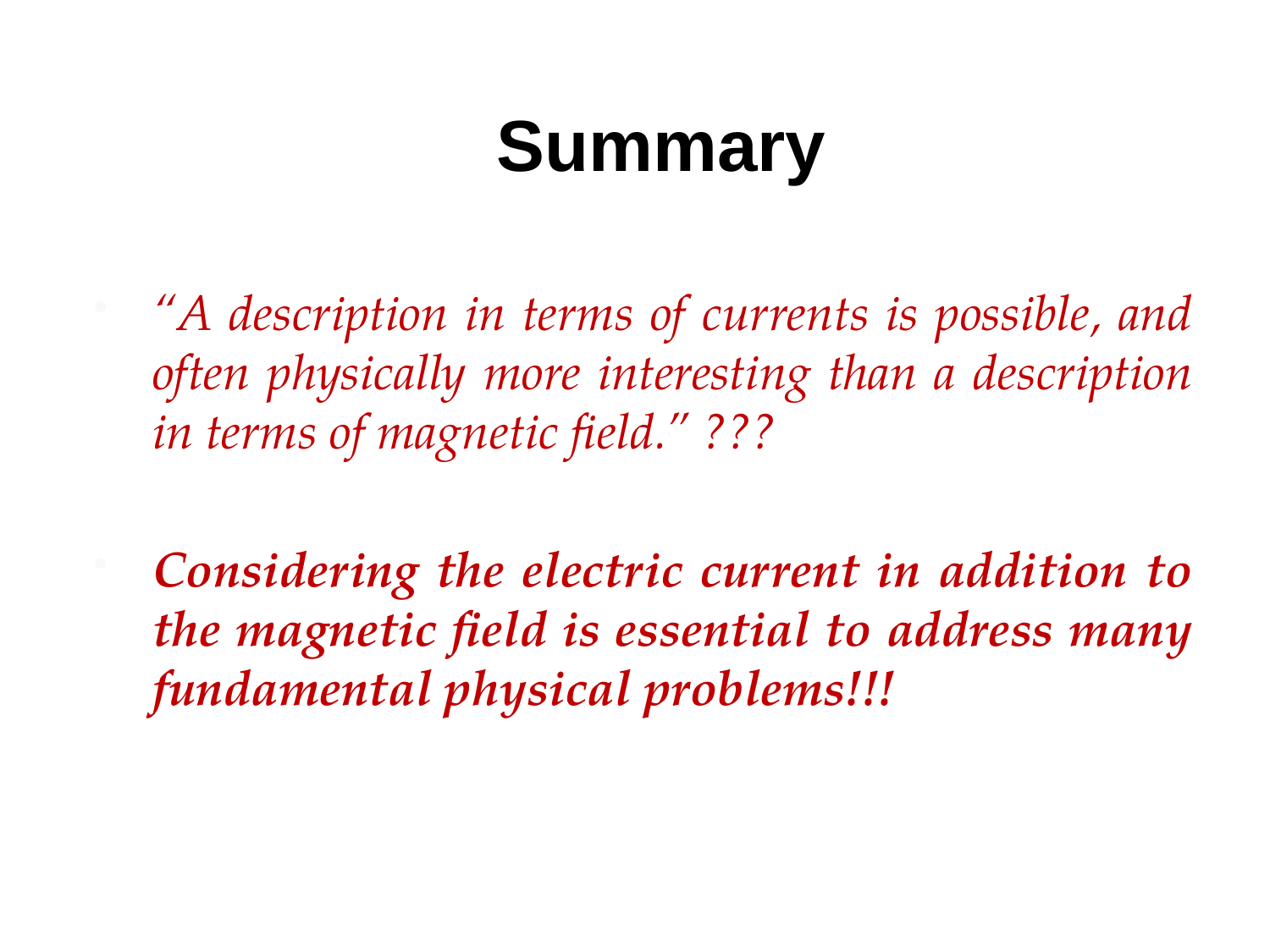

# Summary
“A description in terms of currents is possible, and often physically more interesting than a description in terms of magnetic field.” ???

Considering the electric current in addition to the magnetic field is essential to address many fundamental physical problems!!!